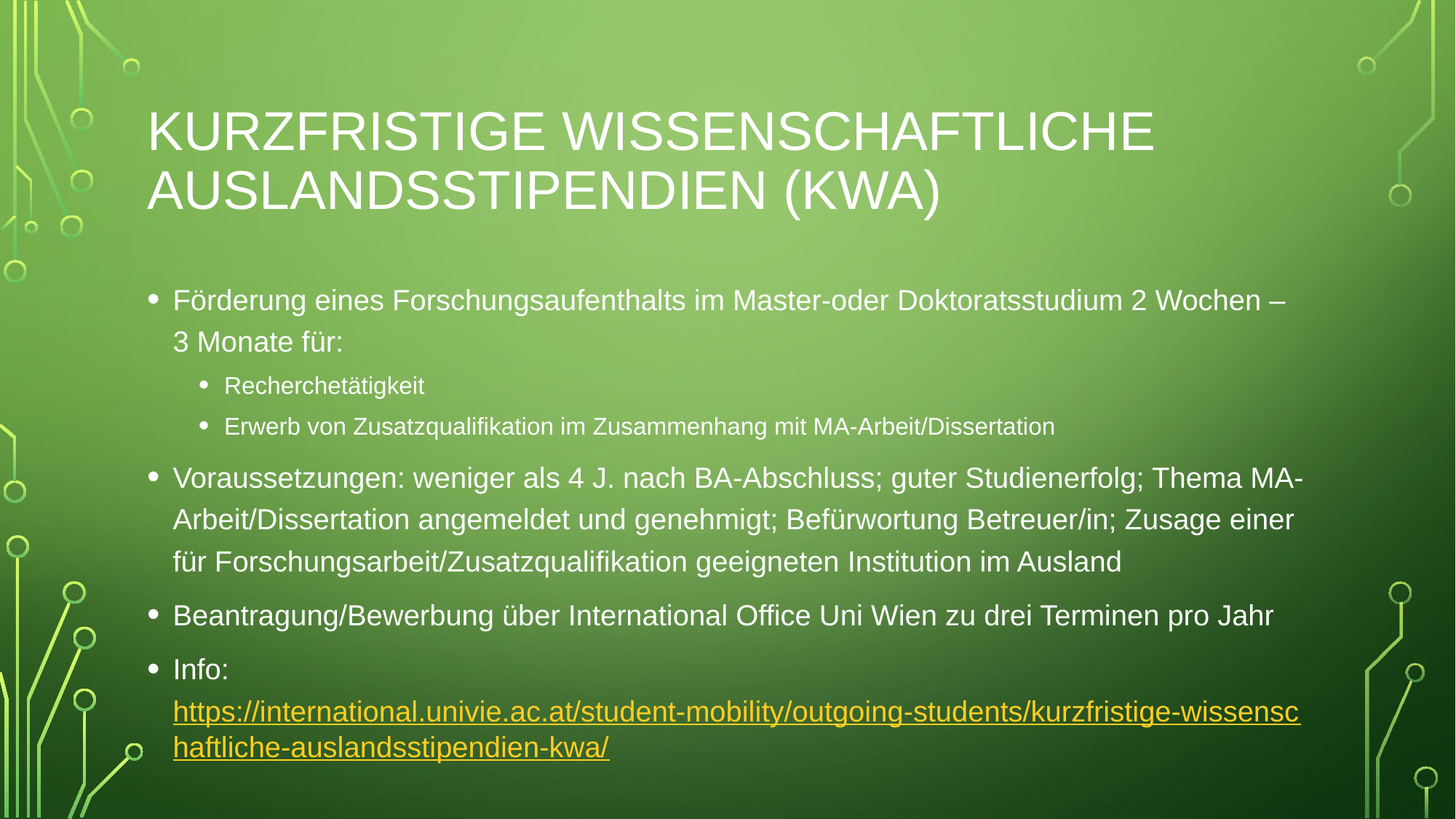

# Kurzfristige wissenschaftliche Auslandsstipendien (KWA)
Förderung eines Forschungsaufenthalts im Master-oder Doktoratsstudium 2 Wochen – 3 Monate für:
Recherchetätigkeit
Erwerb von Zusatzqualifikation im Zusammenhang mit MA-Arbeit/Dissertation
Voraussetzungen: weniger als 4 J. nach BA-Abschluss; guter Studienerfolg; Thema MA-Arbeit/Dissertation angemeldet und genehmigt; Befürwortung Betreuer/in; Zusage einer für Forschungsarbeit/Zusatzqualifikation geeigneten Institution im Ausland
Beantragung/Bewerbung über International Office Uni Wien zu drei Terminen pro Jahr
Info: https://international.univie.ac.at/student-mobility/outgoing-students/kurzfristige-wissenschaftliche-auslandsstipendien-kwa/